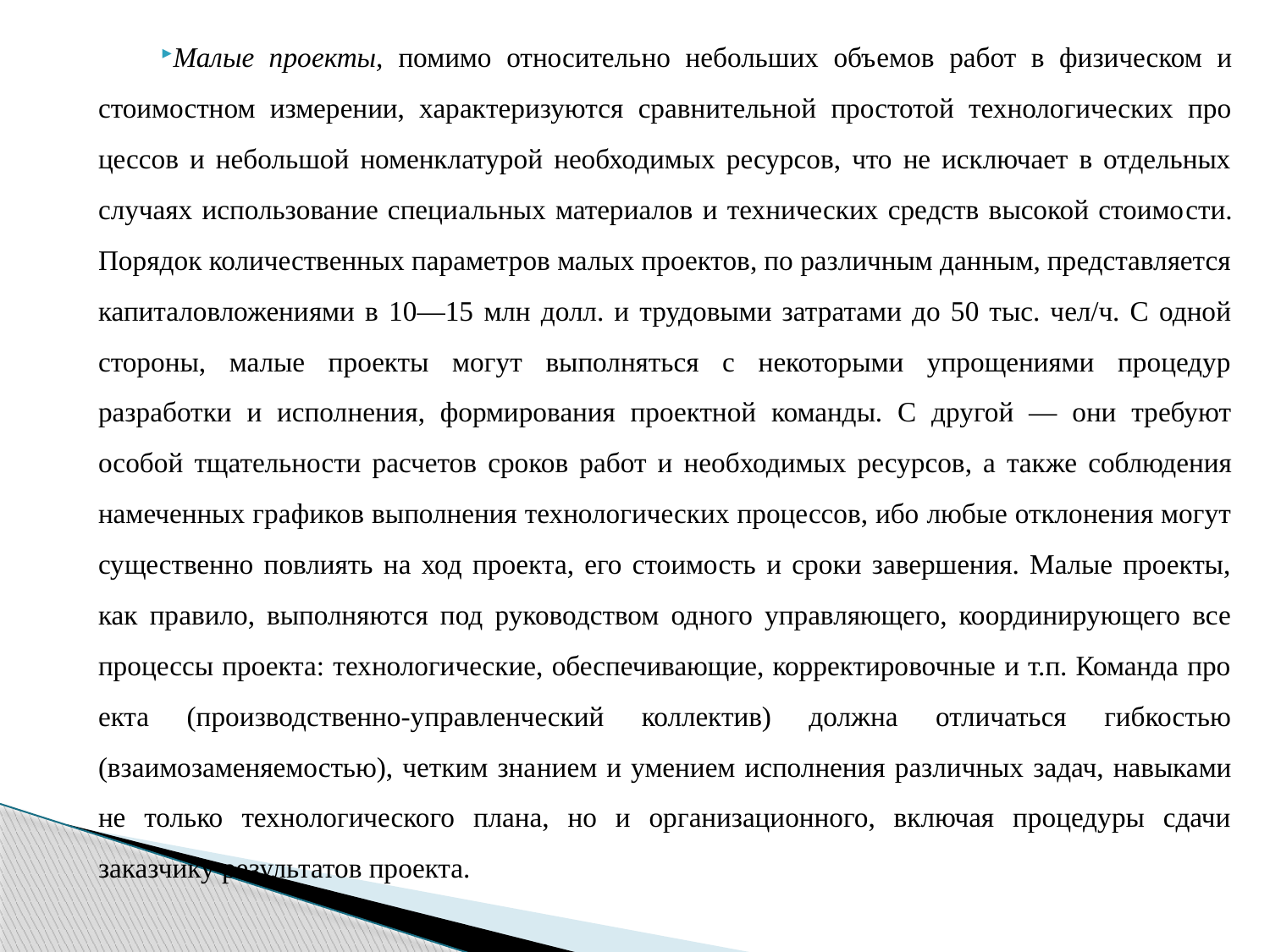

Малые проекты, помимо относительно небольших объ­емов работ в физическом и стоимостном измерении, харак­теризуются сравнительной простотой технологических про­цессов и небольшой номенклатурой необходимых ресурсов, что не исключает в отдельных случаях использование специ­альных материалов и технических средств высокой стоимо­сти. Порядок количественных параметров малых проектов, по различным данным, представляется капиталовложени­ями в 10—15 млн долл. и трудовыми затратами до 50 тыс. чел/ч. С одной стороны, малые проекты могут выполняться с некоторыми упрощениями процедур разработки и испол­нения, формирования проектной команды. С другой — они требуют особой тщательности расчетов сроков работ и необ­ходимых ресурсов, а также соблюдения намеченных гра­фиков выполнения технологических процессов, ибо любые отклонения могут существенно повлиять на ход проекта, его стоимость и сроки завершения. Малые проекты, как пра­вило, выполняются под руководством одного управляющего, координирующего все процессы проекта: технологические, обеспечивающие, корректировочные и т.п. Команда про­екта (производственно-управленческий коллектив) должна отличаться гибкостью (взаимозаменяемостью), четким зна­нием и умением исполнения различных задач, навыками не только технологического плана, но и организационного, включая процедуры сдачи заказчику результатов проекта.